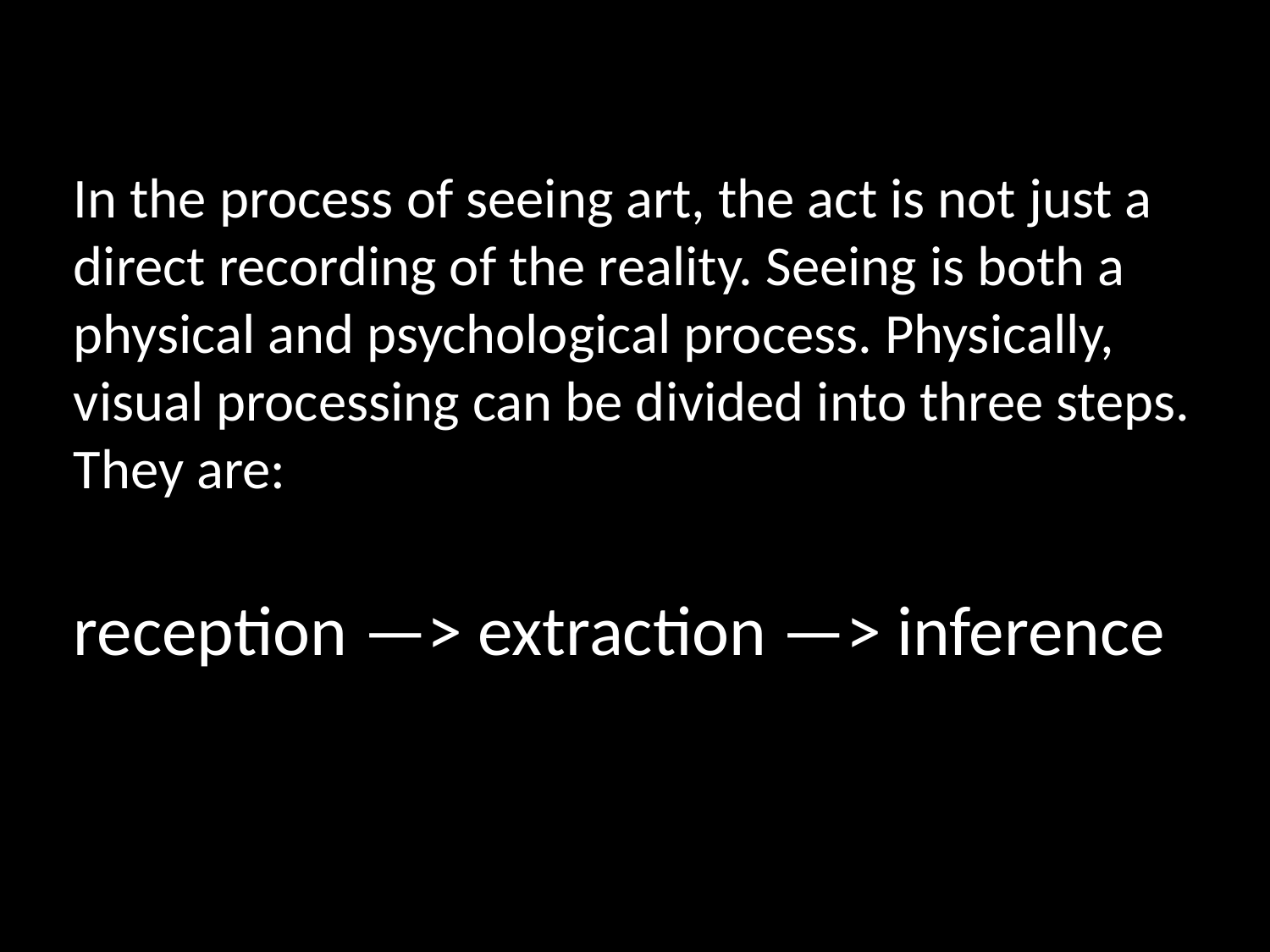

# In the process of seeing art, the act is not just a direct recording of the reality. Seeing is both a physical and psychological process. Physically, visual processing can be divided into three steps. They are: reception —> extraction —> inference